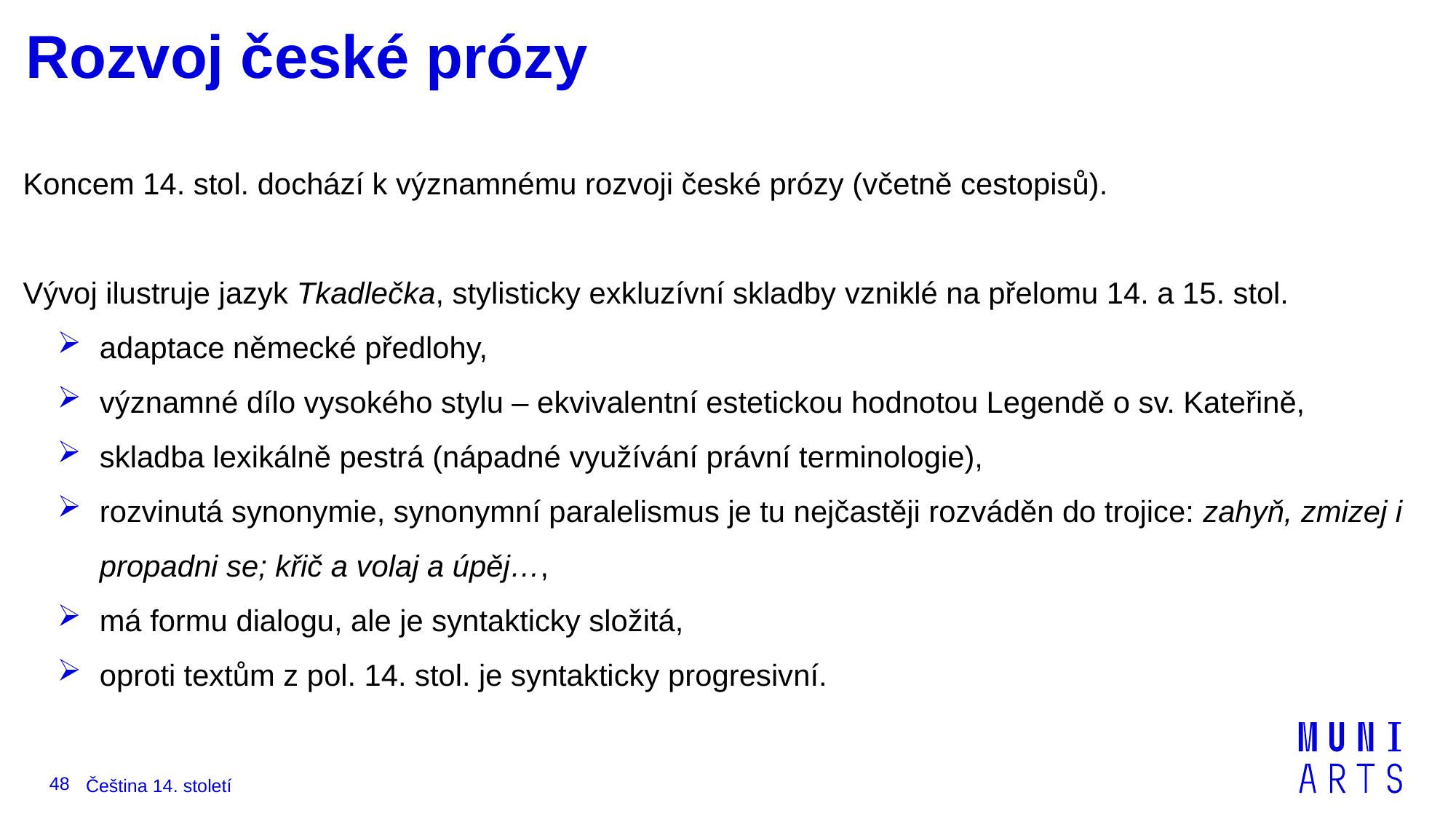

# Rozvoj české prózy
Koncem 14. stol. dochází k významnému rozvoji české prózy (včetně cestopisů).

Vývoj ilustruje jazyk Tkadlečka, stylisticky exkluzívní skladby vzniklé na přelomu 14. a 15. stol.
adaptace německé předlohy,
významné dílo vysokého stylu – ekvivalentní estetickou hodnotou Legendě o sv. Kateřině,
skladba lexikálně pestrá (nápadné využívání právní terminologie),
rozvinutá synonymie, synonymní paralelismus je tu nejčastěji rozváděn do trojice: zahyň, zmizej i propadni se; křič a volaj a úpěj…,
má formu dialogu, ale je syntakticky složitá,
oproti textům z pol. 14. stol. je syntakticky progresivní.
48
Čeština 14. století